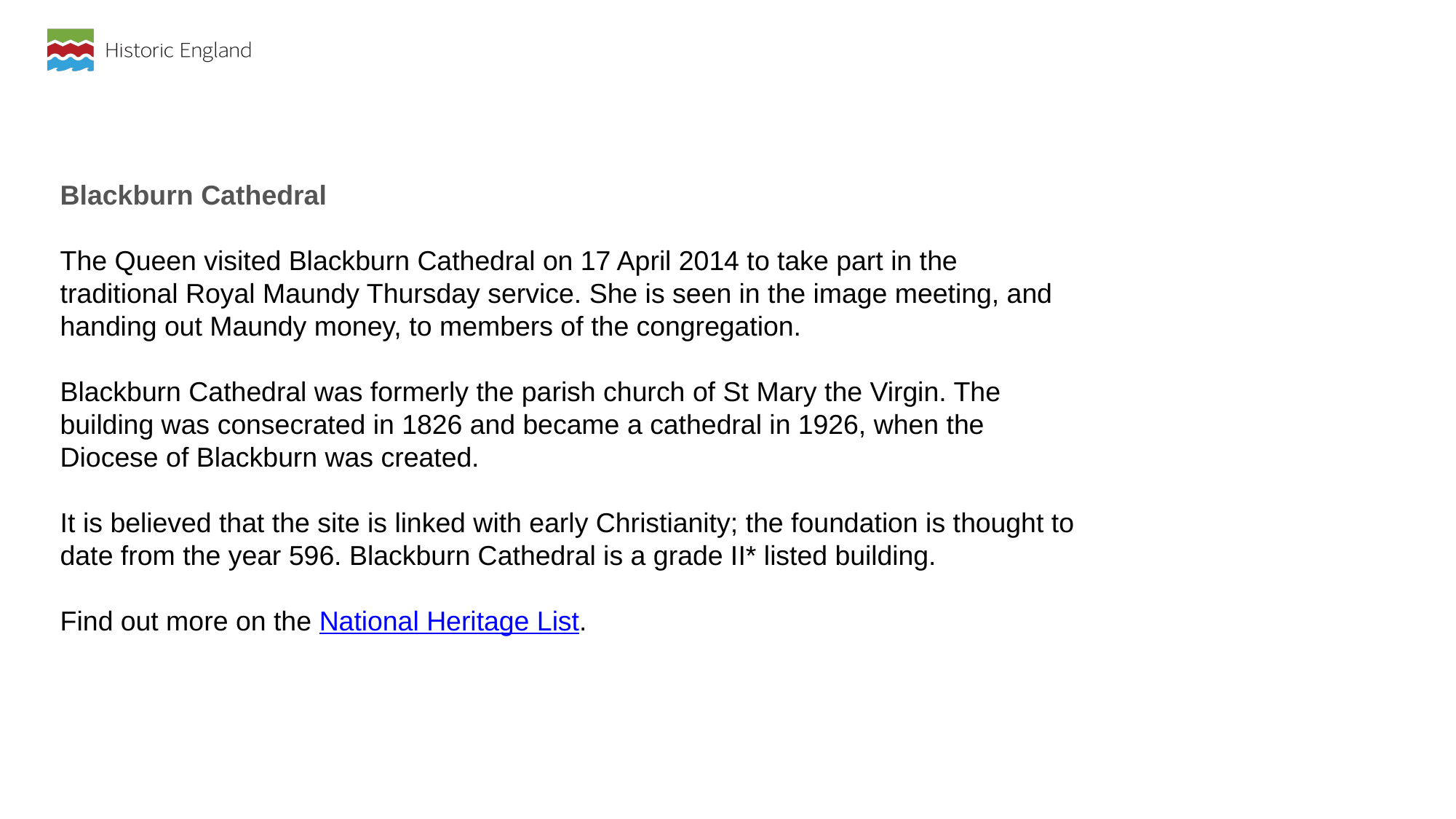

Blackburn Cathedral

The Queen visited Blackburn Cathedral on 17 April 2014 to take part in the traditional Royal Maundy Thursday service. She is seen in the image meeting, and handing out Maundy money, to members of the congregation.

Blackburn Cathedral was formerly the parish church of St Mary the Virgin. The building was consecrated in 1826 and became a cathedral in 1926, when the Diocese of Blackburn was created.

It is believed that the site is linked with early Christianity; the foundation is thought to date from the year 596. Blackburn Cathedral is a grade II* listed building.

Find out more on the National Heritage List.